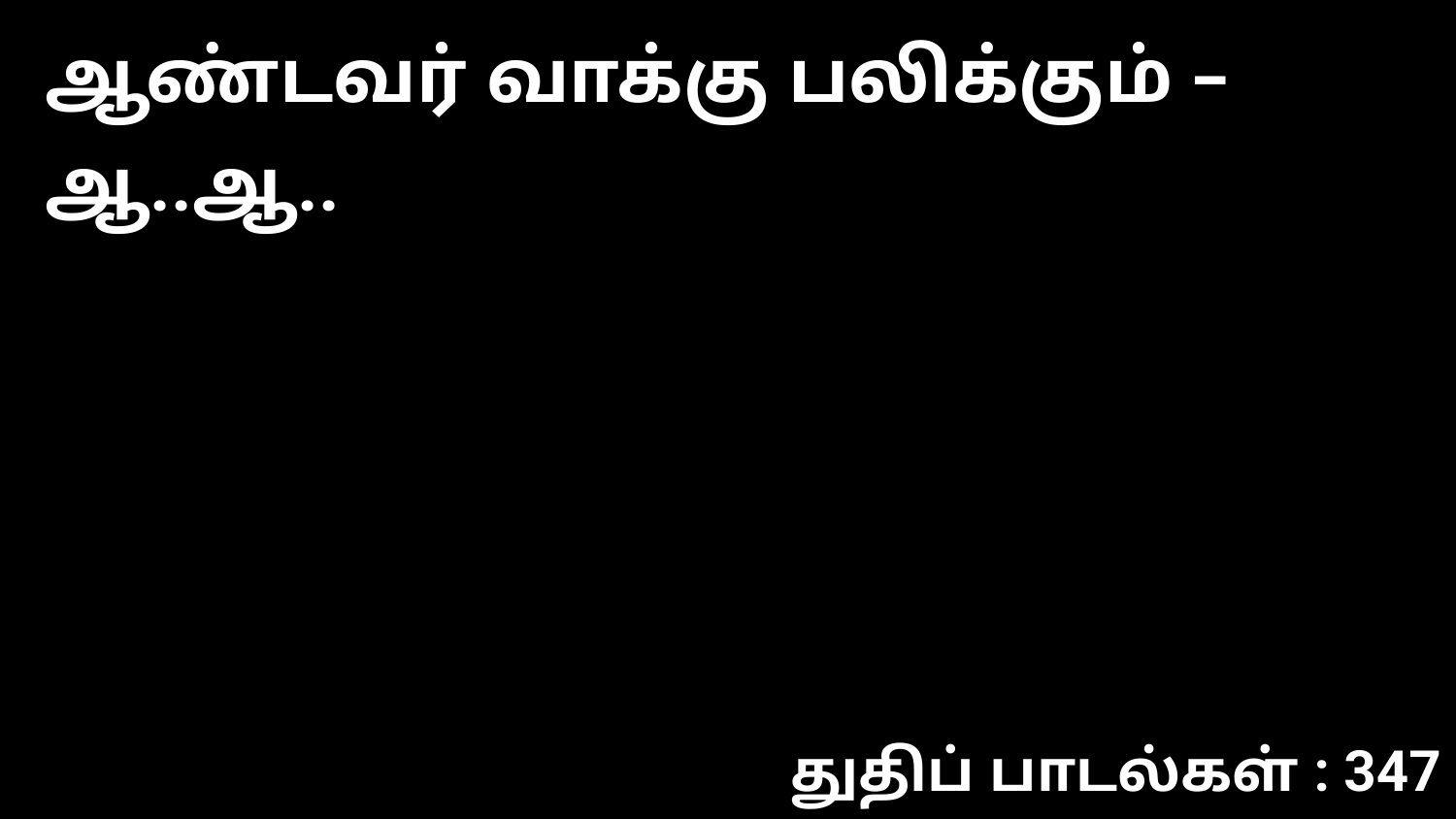

ஆண்டவர் வாக்கு பலிக்கும் – ஆ..ஆ..
துதிப் பாடல்கள் : 347